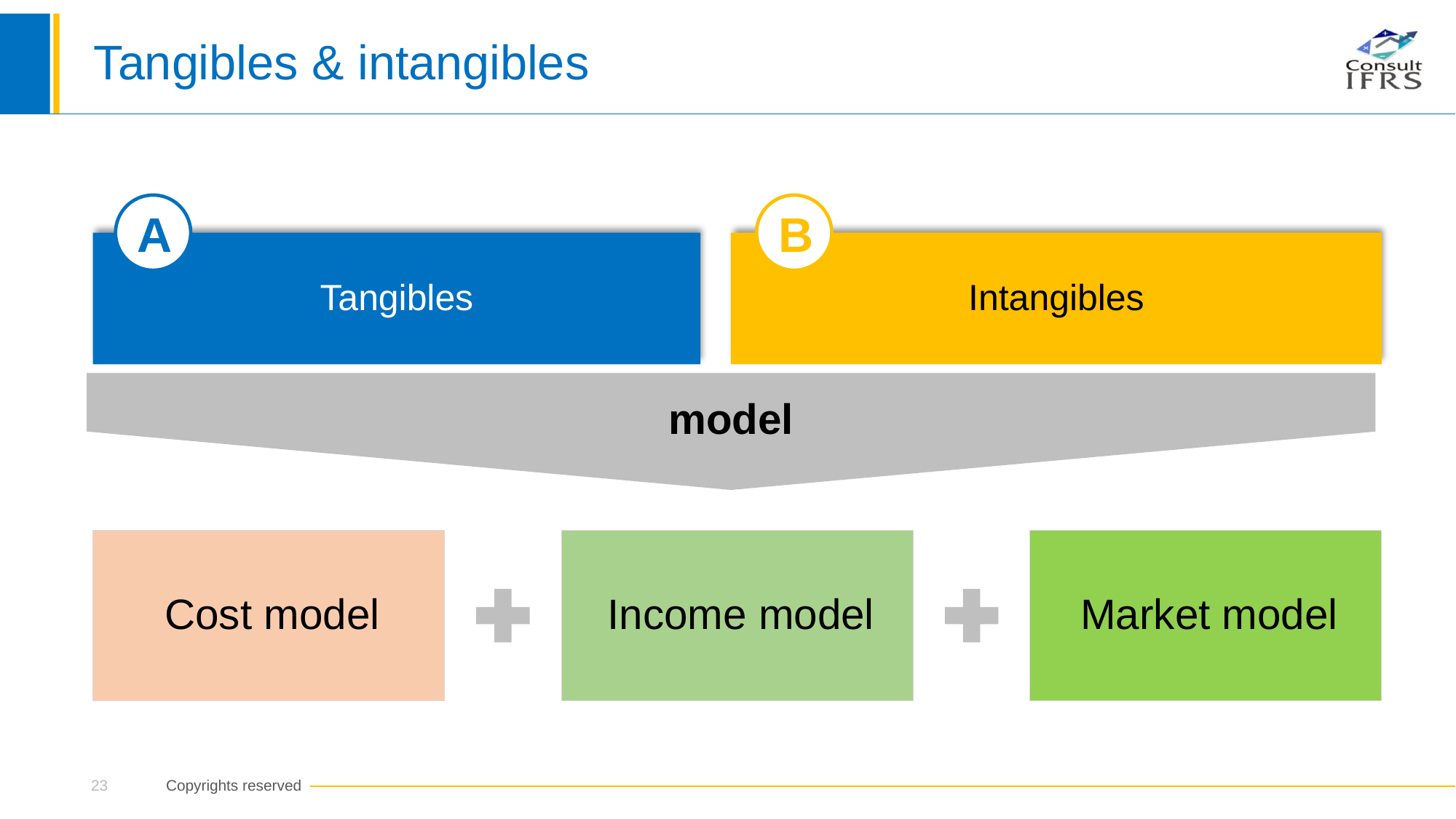

# Tangibles & intangibles
A
B
Tangibles
Intangibles

model
Cost model
Income model
Market model

23